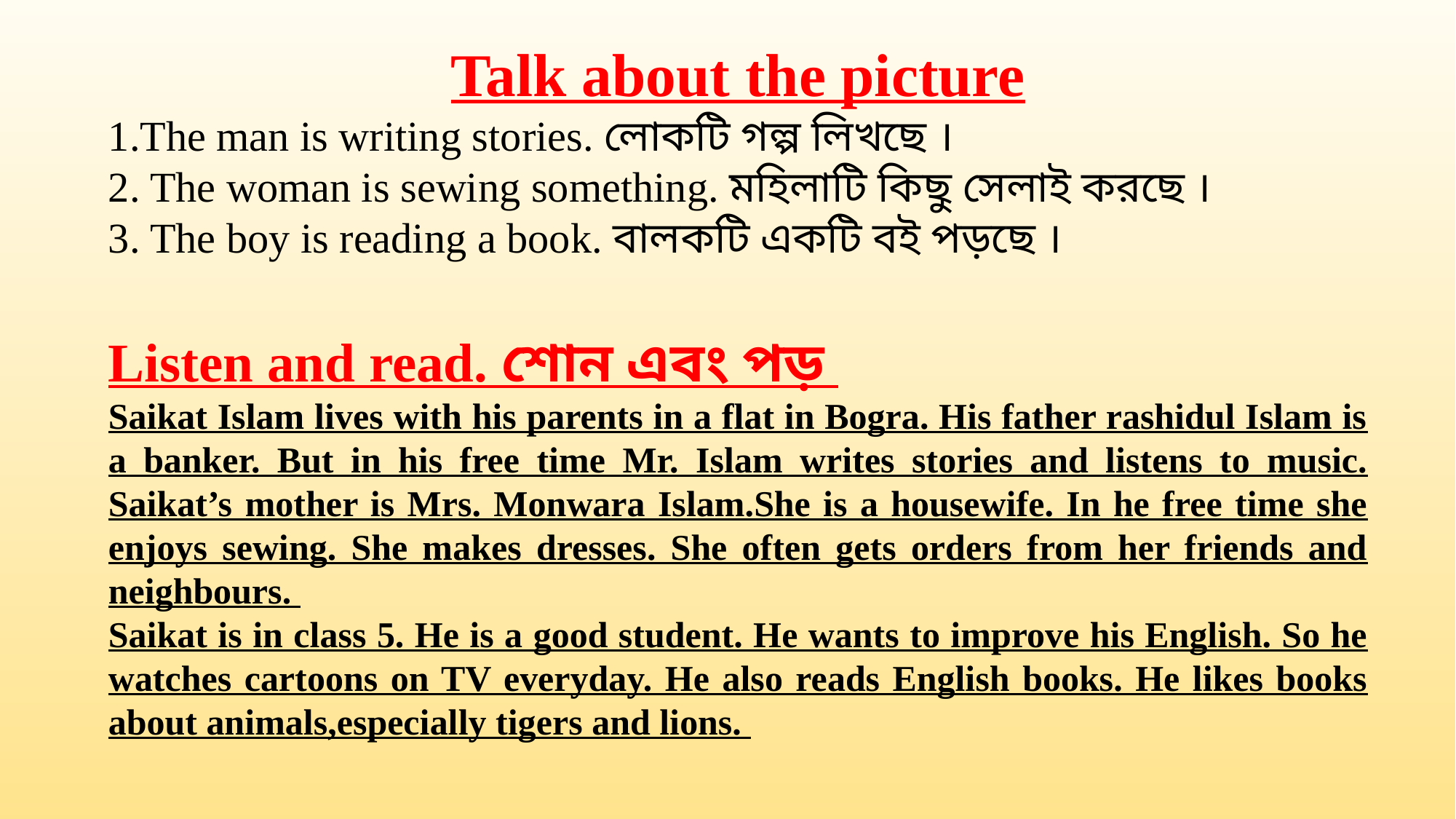

Talk about the picture
1.The man is writing stories. লোকটি গল্প লিখছে ।
2. The woman is sewing something. মহিলাটি কিছু সেলাই করছে ।
3. The boy is reading a book. বালকটি একটি বই পড়ছে ।

Listen and read. শোন এবং পড়
Saikat Islam lives with his parents in a flat in Bogra. His father rashidul Islam is a banker. But in his free time Mr. Islam writes stories and listens to music. Saikat’s mother is Mrs. Monwara Islam.She is a housewife. In he free time she enjoys sewing. She makes dresses. She often gets orders from her friends and neighbours.
Saikat is in class 5. He is a good student. He wants to improve his English. So he watches cartoons on TV everyday. He also reads English books. He likes books about animals,especially tigers and lions.